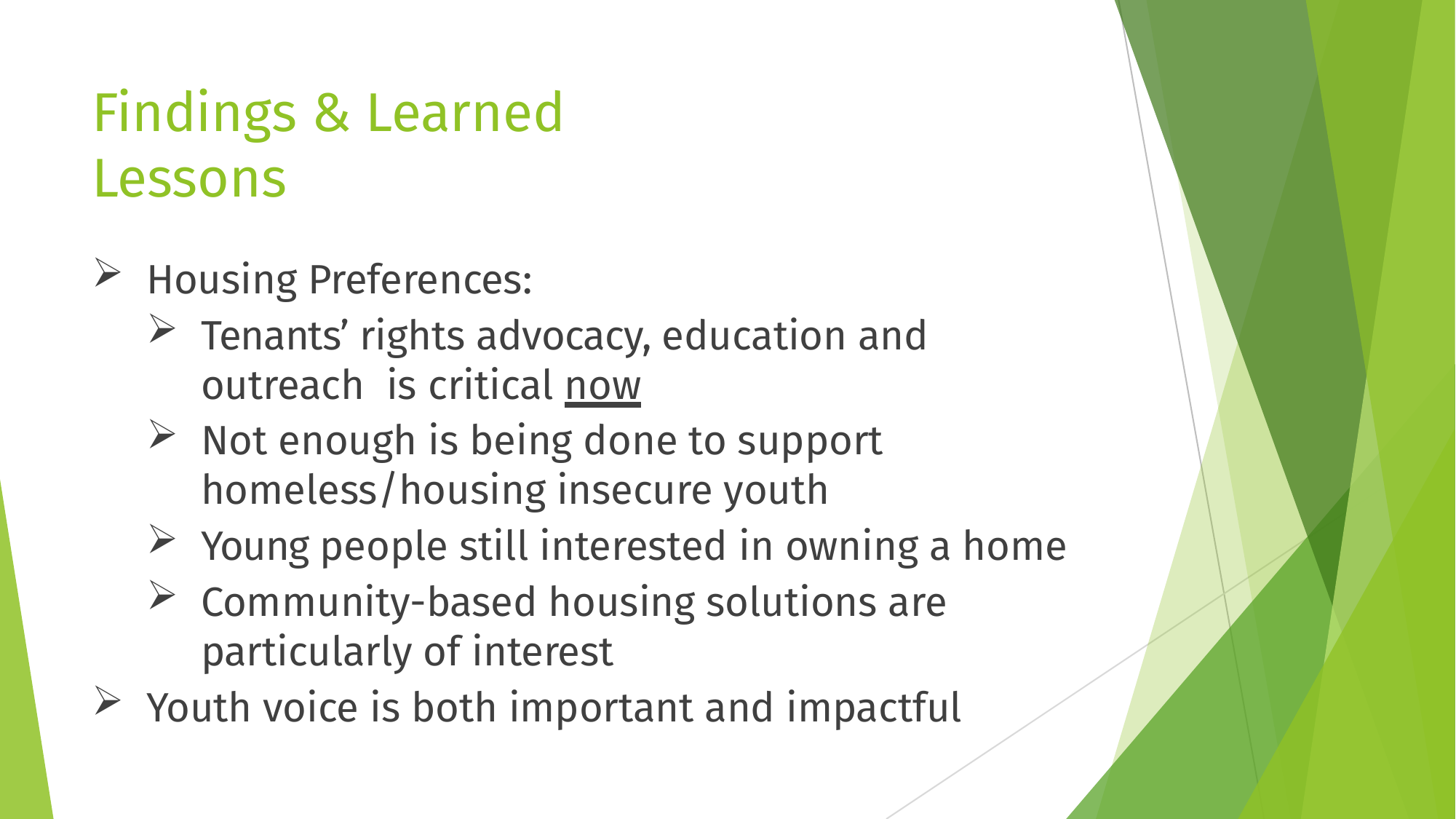

# Findings & Learned Lessons
Housing Preferences:
Tenants’ rights advocacy, education and outreach  is critical now
Not enough is being done to support  homeless/housing insecure youth
Young people still interested in owning a home
Community-based housing solutions are  particularly of interest
Youth voice is both important and impactful